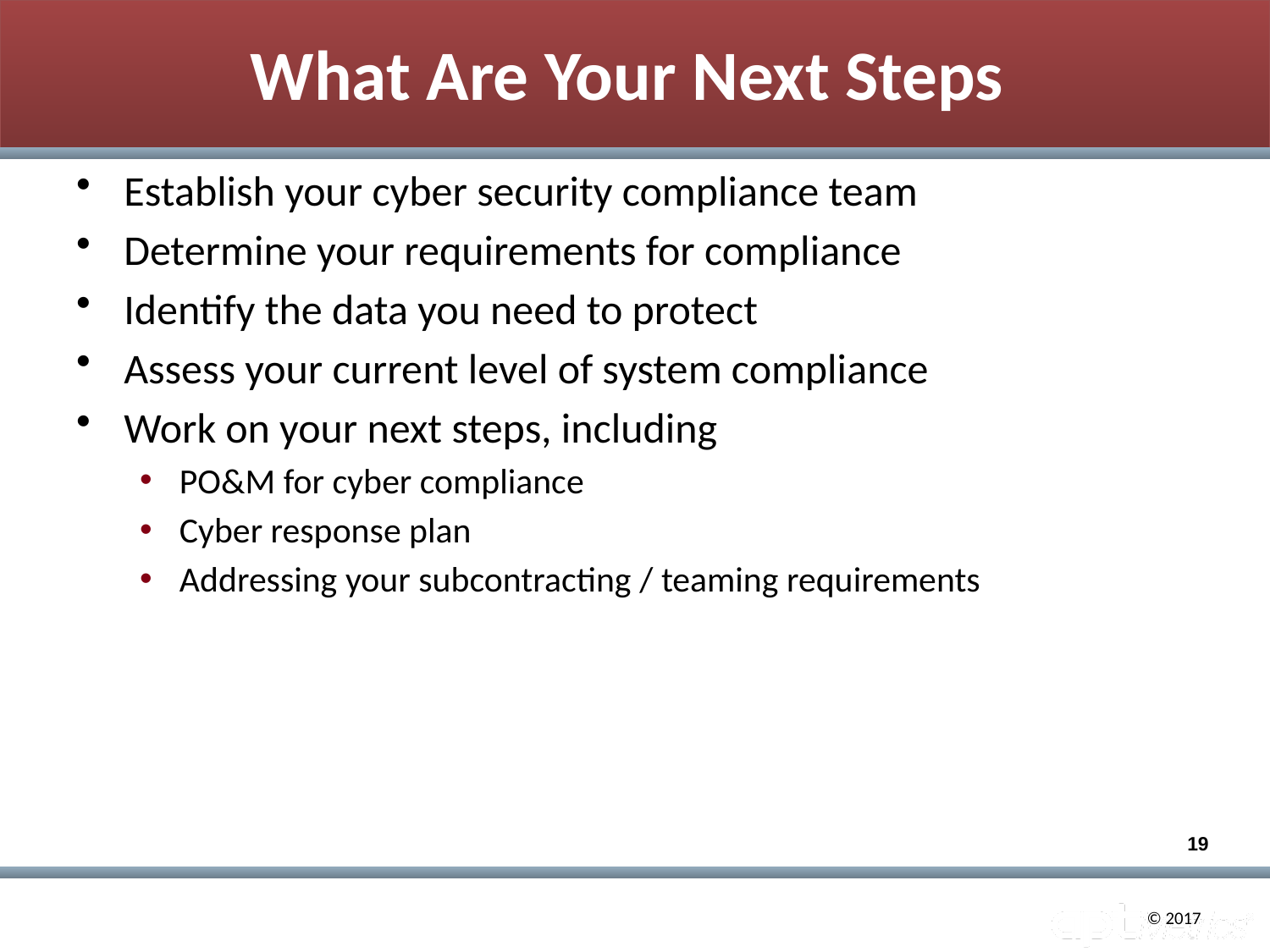

# What Are Your Next Steps
Establish your cyber security compliance team
Determine your requirements for compliance
Identify the data you need to protect
Assess your current level of system compliance
Work on your next steps, including
PO&M for cyber compliance
Cyber response plan
Addressing your subcontracting / teaming requirements